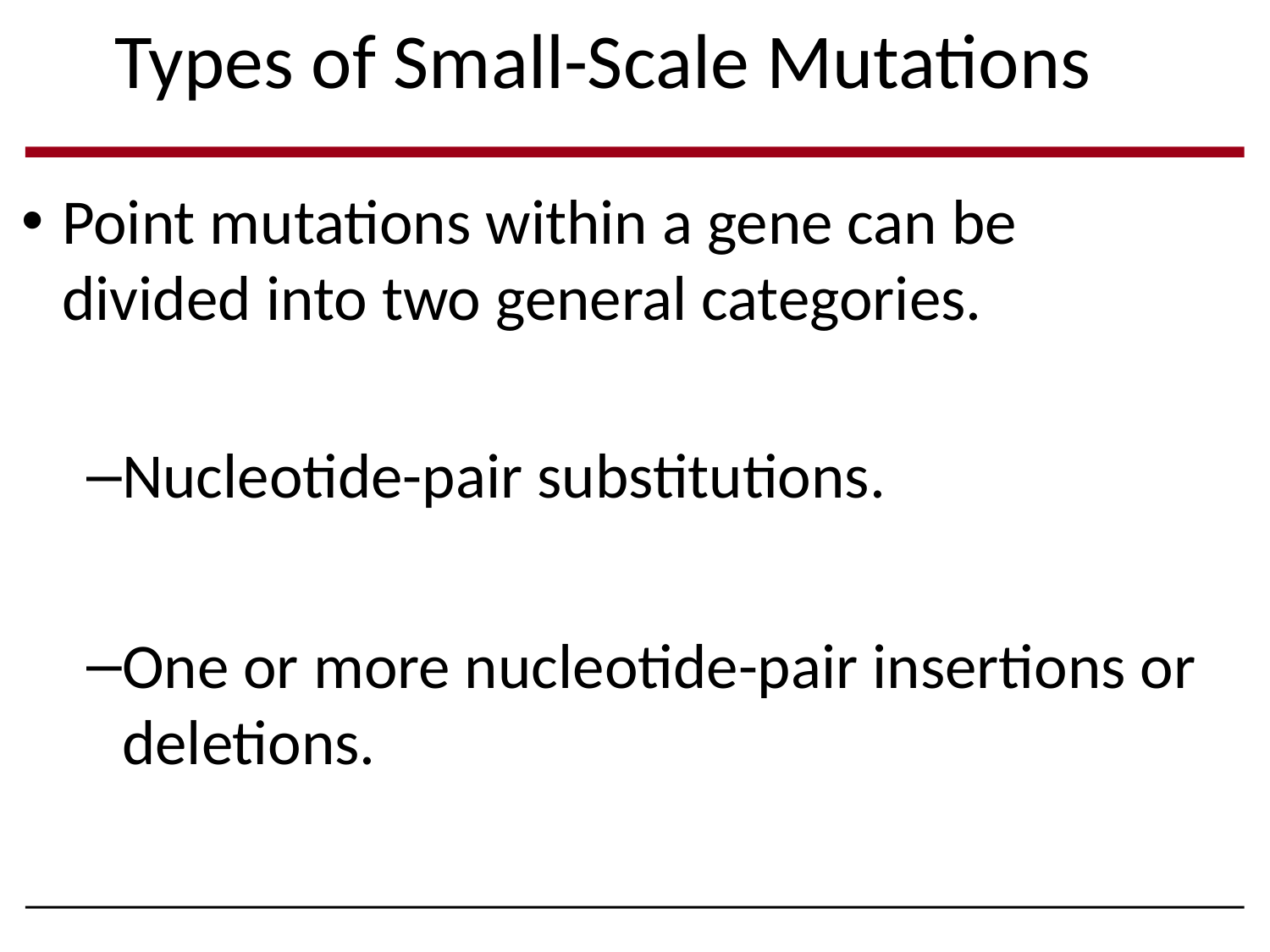

Types of Small-Scale Mutations

Point mutations within a gene can be divided into two general categories.

Nucleotide-pair substitutions.

One or more nucleotide-pair insertions or deletions.